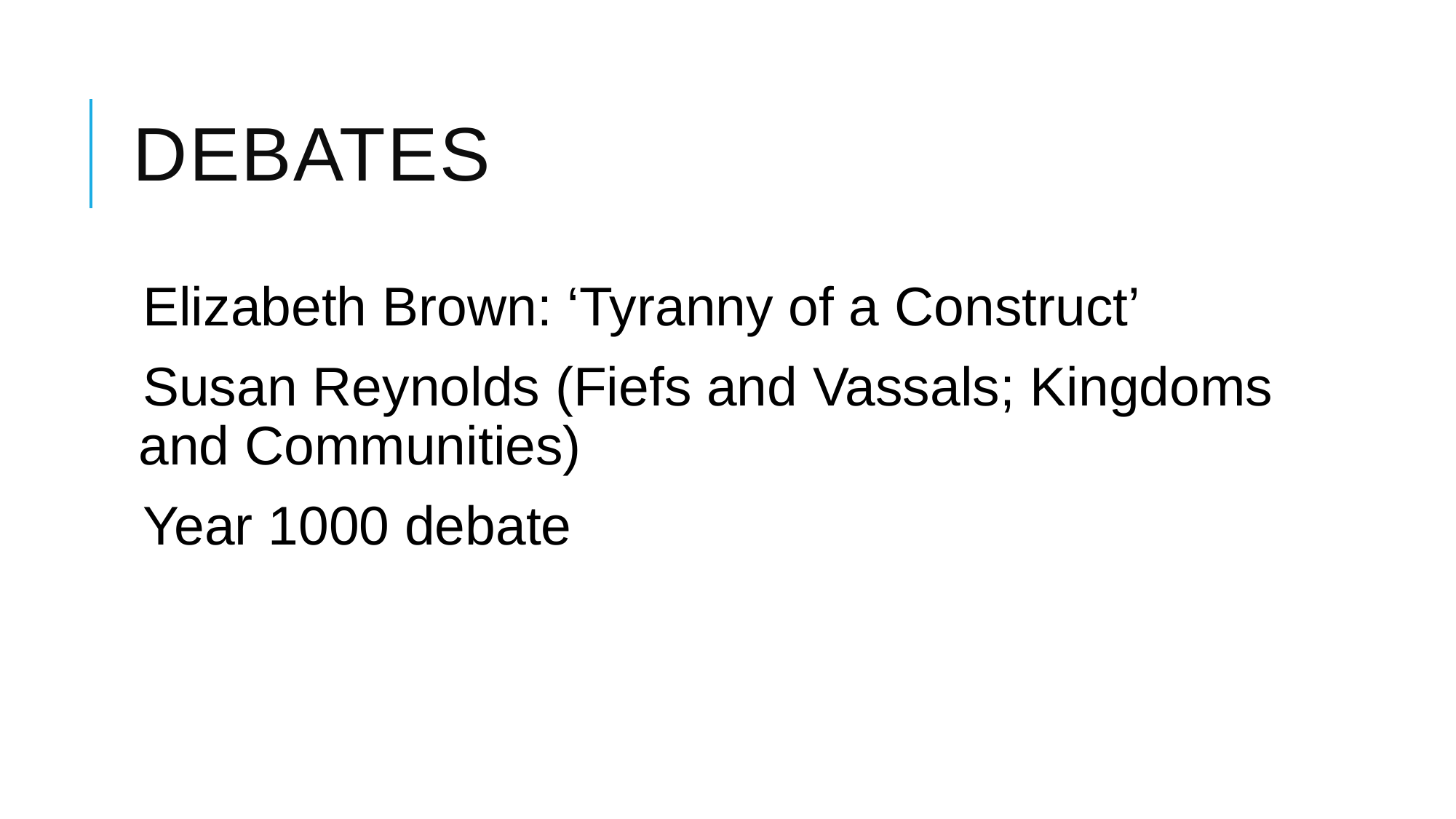

# Debates
Elizabeth Brown: ‘Tyranny of a Construct’
Susan Reynolds (Fiefs and Vassals; Kingdoms and Communities)
Year 1000 debate